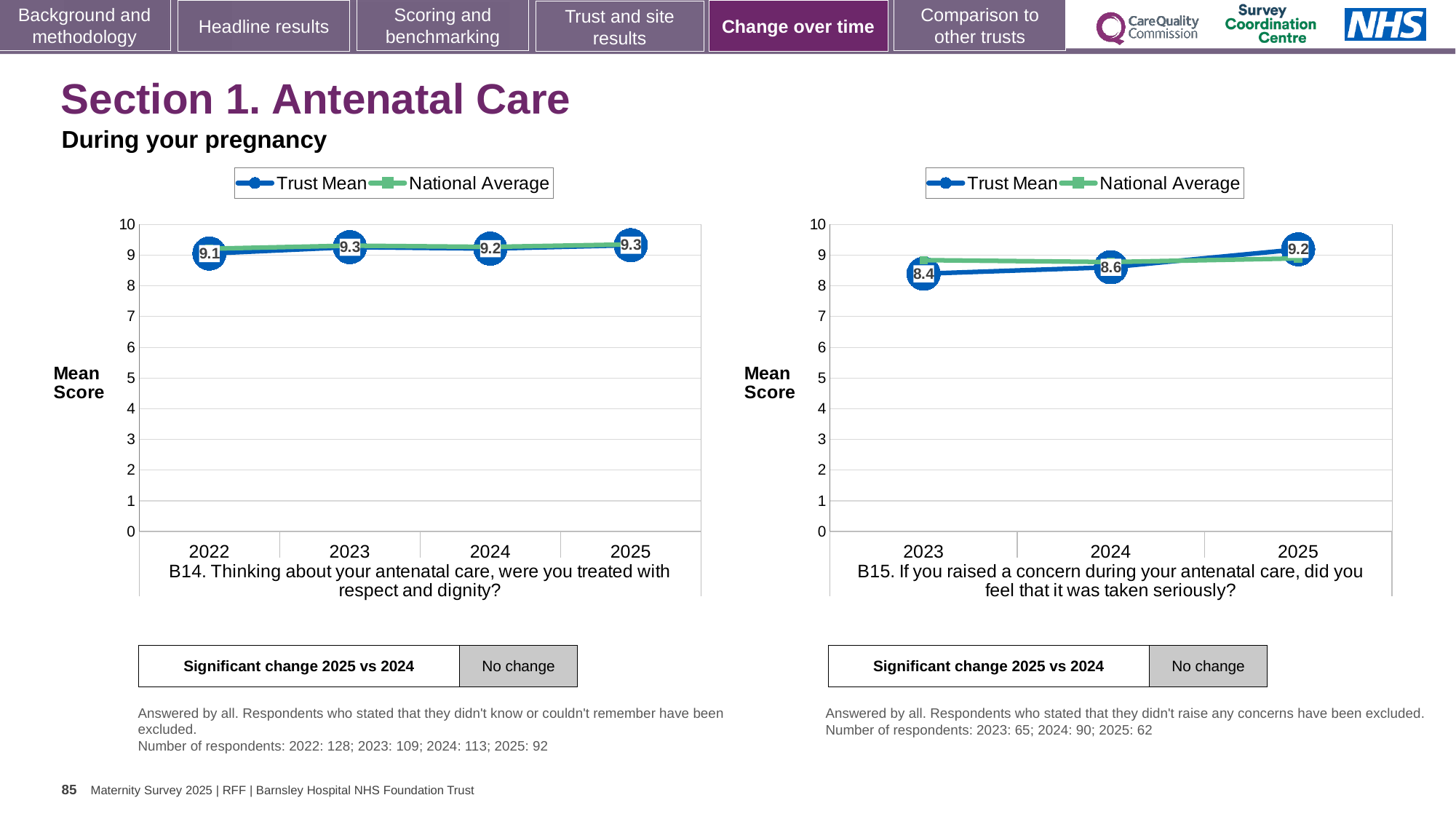

# Section 1. Antenatal Care
During your pregnancy

### Chart

| Category | Trust Mean | National Average |
|---|---|---|
| 2022 | 9.051463397710823 | 9.208439855407468 |
| 2023 | 9.26057778690103 | 9.308193534110238 |
| 2024 | 9.211531275591497 | 9.267570526063404 |
| 2025 | 9.32285167173815 | 9.349109550042328 |

### Chart

| Category | Trust Mean | National Average |
|---|---|---|
| 2023 | 8.39532714304723 | 8.836044340131746 |
| 2024 | 8.605549887328692 | 8.774350289033121 |
| 2025 | 9.18960743990039 | 8.893638264695333 |
| Significant change 2025 vs 2024 | No change |
| --- | --- |
| Significant change 2025 vs 2024 | No change |
| --- | --- |
Answered by all. Respondents who stated that they didn't know or couldn't remember have been excluded.
Number of respondents: 2022: 128; 2023: 109; 2024: 113; 2025: 92
Answered by all. Respondents who stated that they didn't raise any concerns have been excluded.
Number of respondents: 2023: 65; 2024: 90; 2025: 62
85